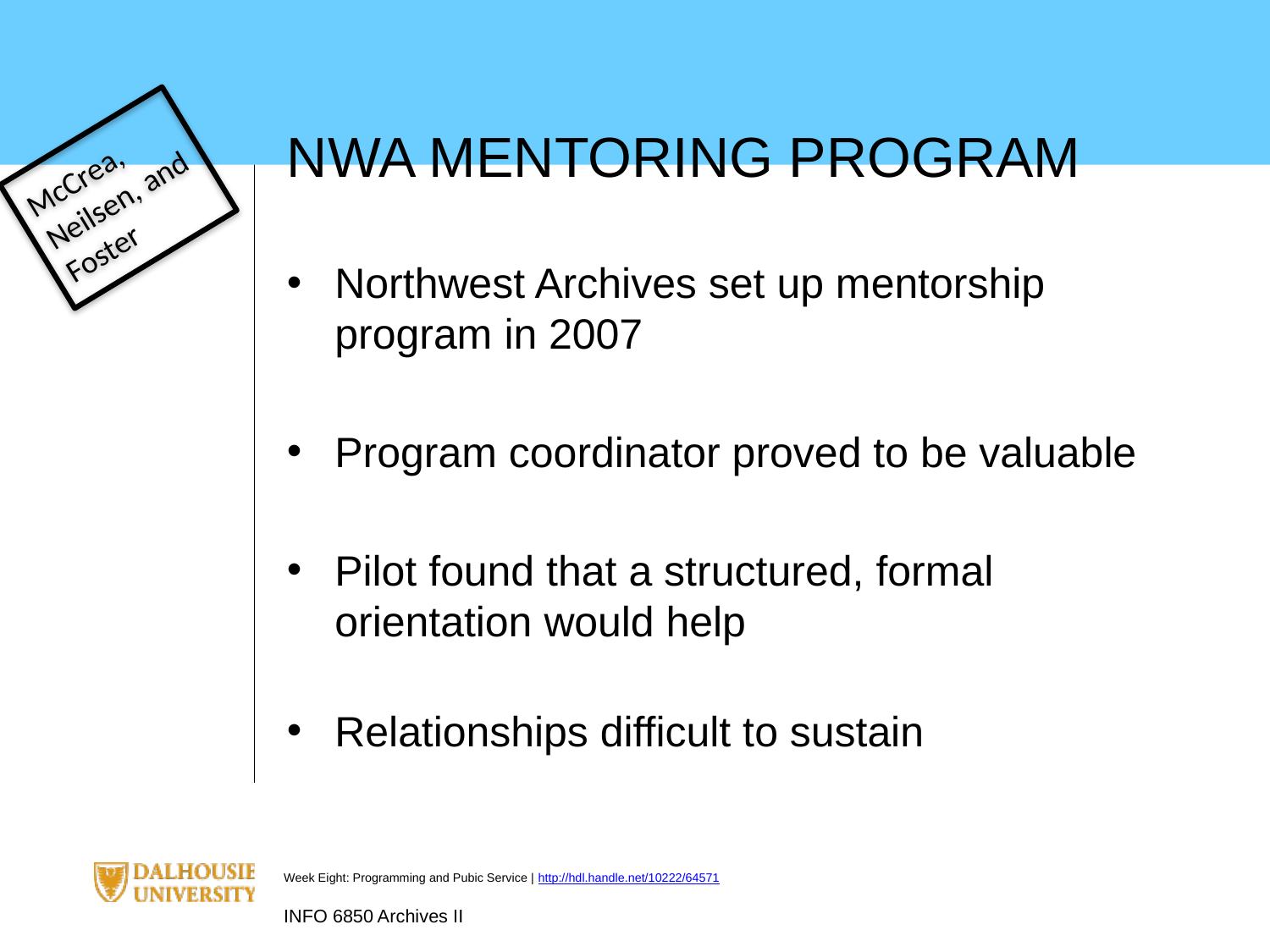

NWA MENTORING PROGRAM

Northwest Archives set up mentorship program in 2007

Program coordinator proved to be valuable

Pilot found that a structured, formal orientation would help
Relationships difficult to sustain

McCrea, Neilsen, and Foster